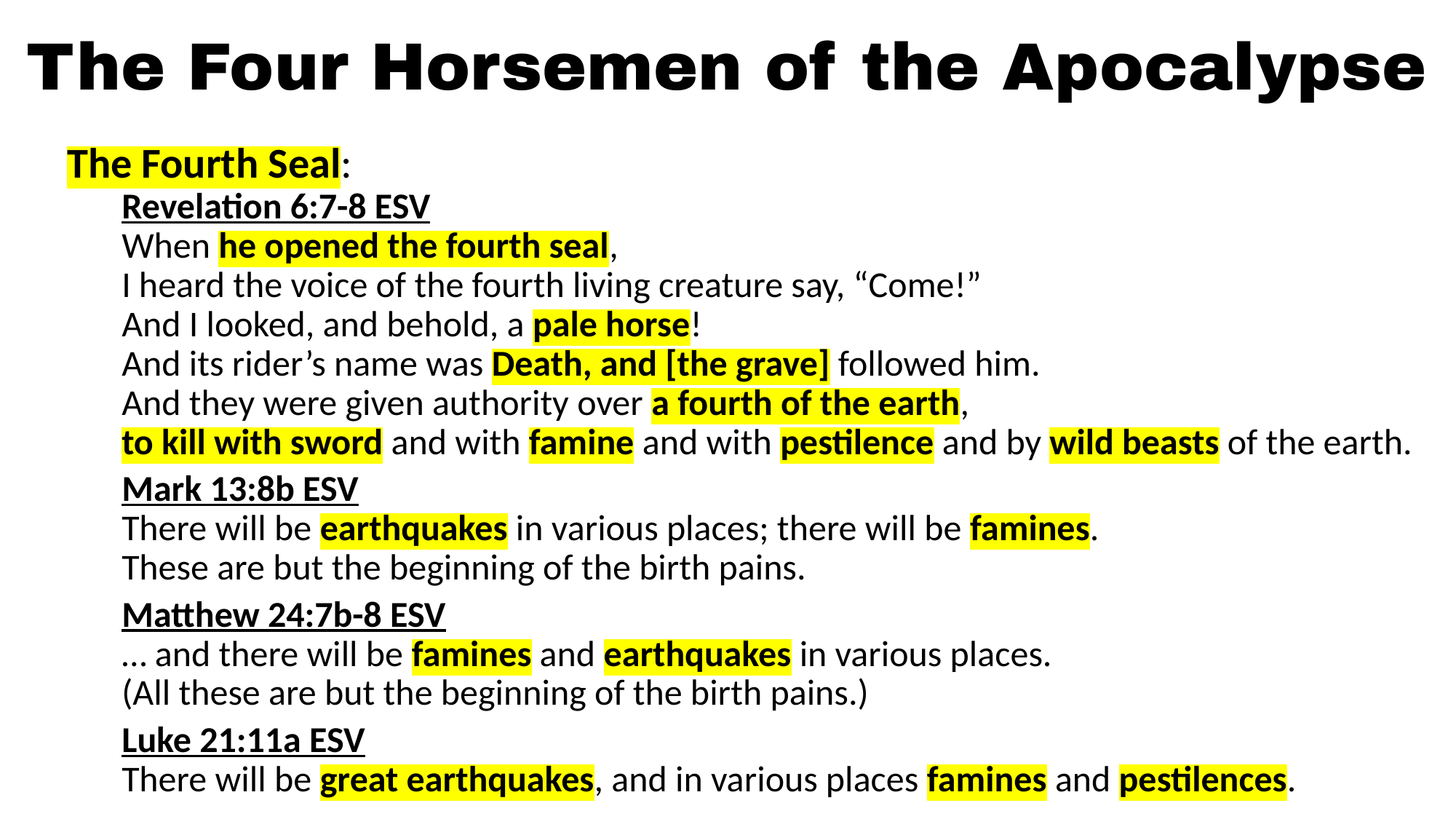

# The Four Horsemen of the Apocalypse
The Fourth Seal:
Revelation 6:7-8 ESV
When he opened the fourth seal,
I heard the voice of the fourth living creature say, “Come!”
And I looked, and behold, a pale horse!
And its rider’s name was Death, and [the grave] followed him.
And they were given authority over a fourth of the earth,
to kill with sword and with famine and with pestilence and by wild beasts of the earth.
Mark 13:8b ESV
There will be earthquakes in various places; there will be famines.
These are but the beginning of the birth pains.
Matthew 24:7b-8 ESV
… and there will be famines and earthquakes in various places.
(All these are but the beginning of the birth pains.)
Luke 21:11a ESV
There will be great earthquakes, and in various places famines and pestilences.